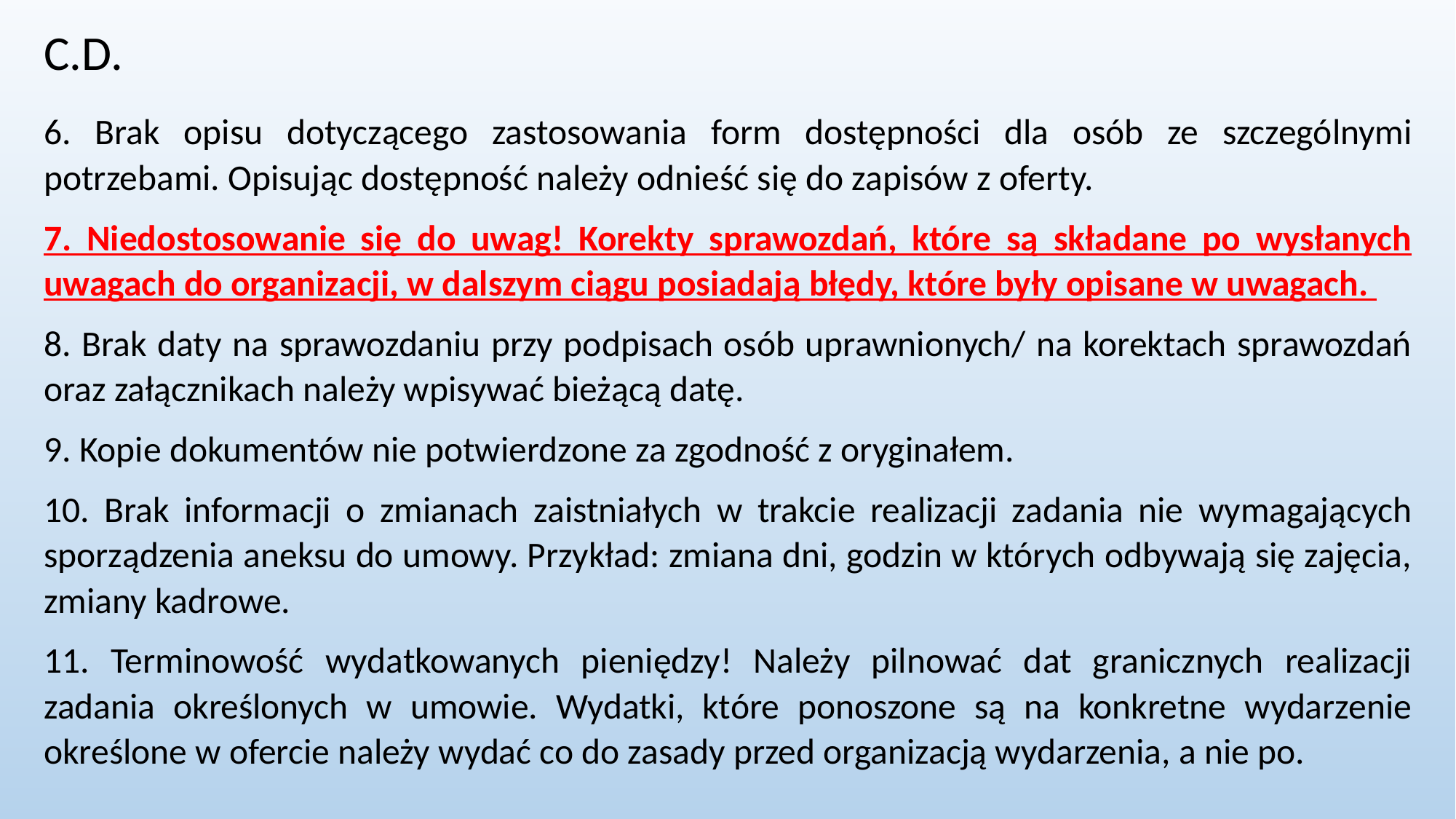

# C.D.
6. Brak opisu dotyczącego zastosowania form dostępności dla osób ze szczególnymi potrzebami. Opisując dostępność należy odnieść się do zapisów z oferty.
7. Niedostosowanie się do uwag! Korekty sprawozdań, które są składane po wysłanych uwagach do organizacji, w dalszym ciągu posiadają błędy, które były opisane w uwagach.
8. Brak daty na sprawozdaniu przy podpisach osób uprawnionych/ na korektach sprawozdań oraz załącznikach należy wpisywać bieżącą datę.
9. Kopie dokumentów nie potwierdzone za zgodność z oryginałem.
10. Brak informacji o zmianach zaistniałych w trakcie realizacji zadania nie wymagających sporządzenia aneksu do umowy. Przykład: zmiana dni, godzin w których odbywają się zajęcia, zmiany kadrowe.
11. Terminowość wydatkowanych pieniędzy! Należy pilnować dat granicznych realizacji zadania określonych w umowie. Wydatki, które ponoszone są na konkretne wydarzenie określone w ofercie należy wydać co do zasady przed organizacją wydarzenia, a nie po.